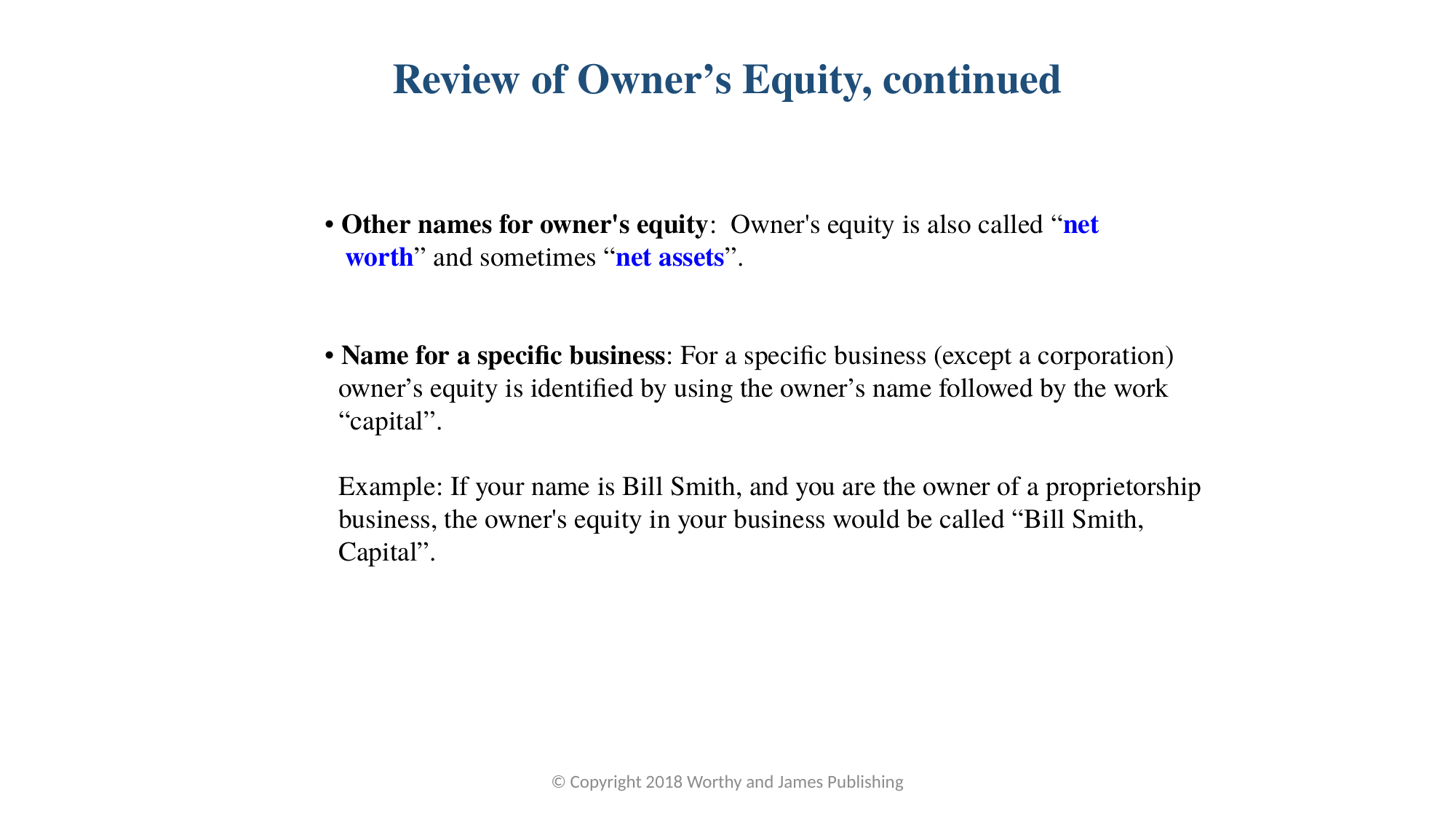

Review of Owner’s Equity, continued
• Other names for owner's equity:  Owner's equity is also called “net
   worth” and sometimes “net assets”.

• Name for a specific business: For a specific business (except a corporation) owner’s equity is identified by using the owner’s name followed by the work “capital”.

  Example: If your name is Bill Smith, and you are the owner of a proprietorship business, the owner's equity in your business would be called “Bill Smith, Capital”.
© Copyright 2018 Worthy and James Publishing